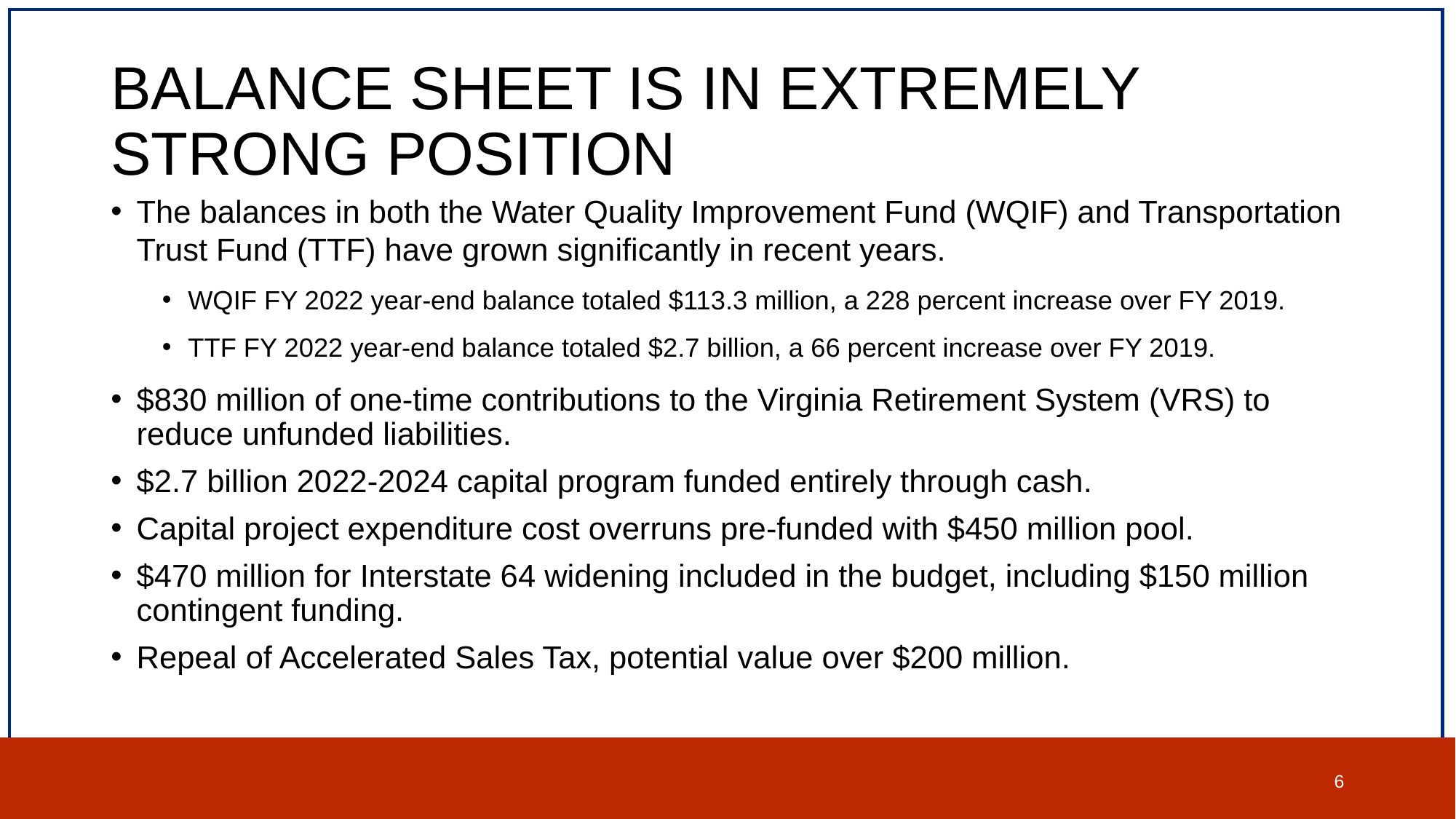

# BALANCE SHEET IS IN EXTREMELY STRONG POSITION
The balances in both the Water Quality Improvement Fund (WQIF) and Transportation Trust Fund (TTF) have grown significantly in recent years.
WQIF FY 2022 year-end balance totaled $113.3 million, a 228 percent increase over FY 2019.
TTF FY 2022 year-end balance totaled $2.7 billion, a 66 percent increase over FY 2019.
$830 million of one-time contributions to the Virginia Retirement System (VRS) to reduce unfunded liabilities.
$2.7 billion 2022-2024 capital program funded entirely through cash.
Capital project expenditure cost overruns pre-funded with $450 million pool.
$470 million for Interstate 64 widening included in the budget, including $150 million contingent funding.
Repeal of Accelerated Sales Tax, potential value over $200 million.
6